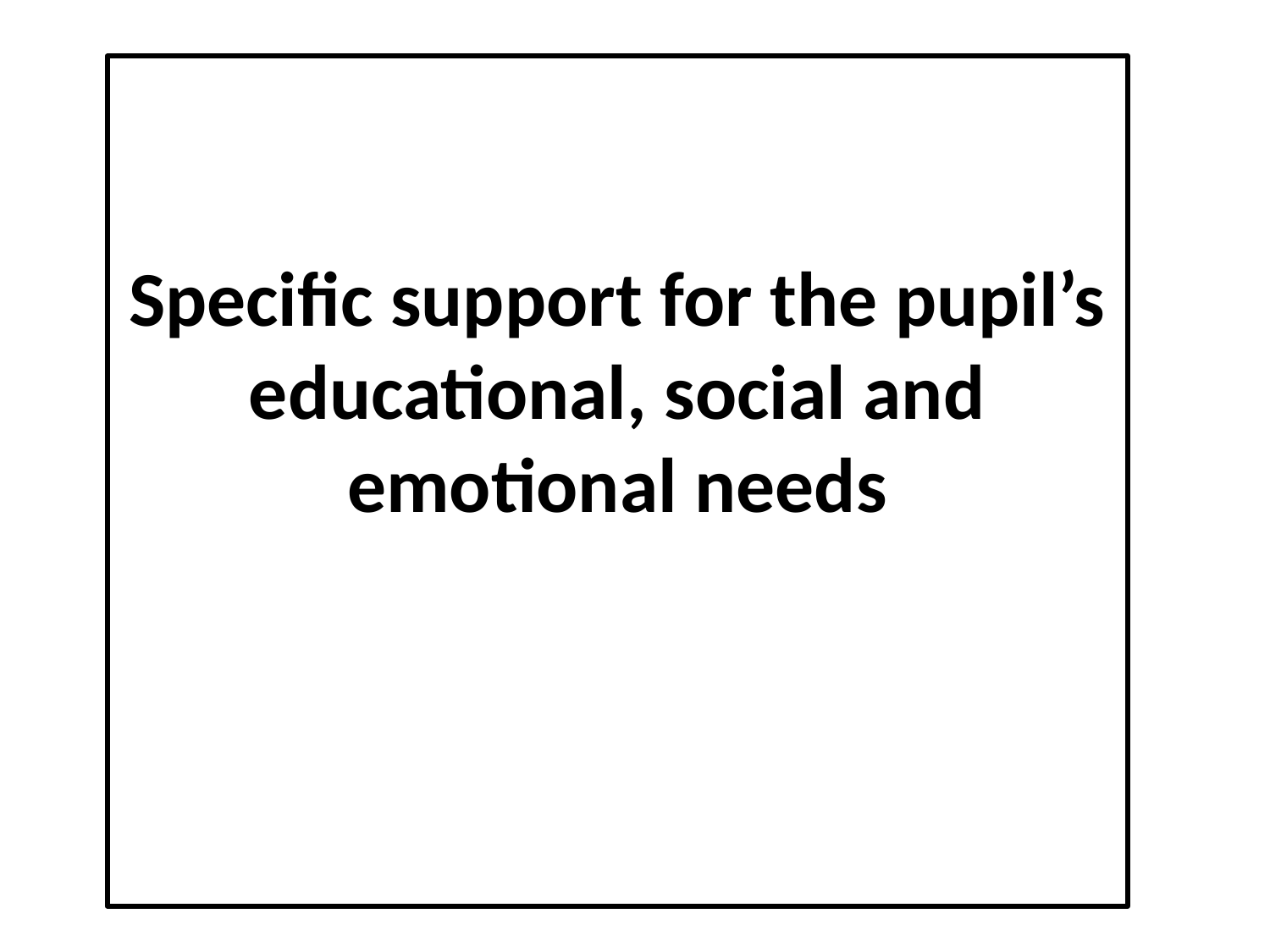

Specific support for the pupil’s educational, social and emotional needs